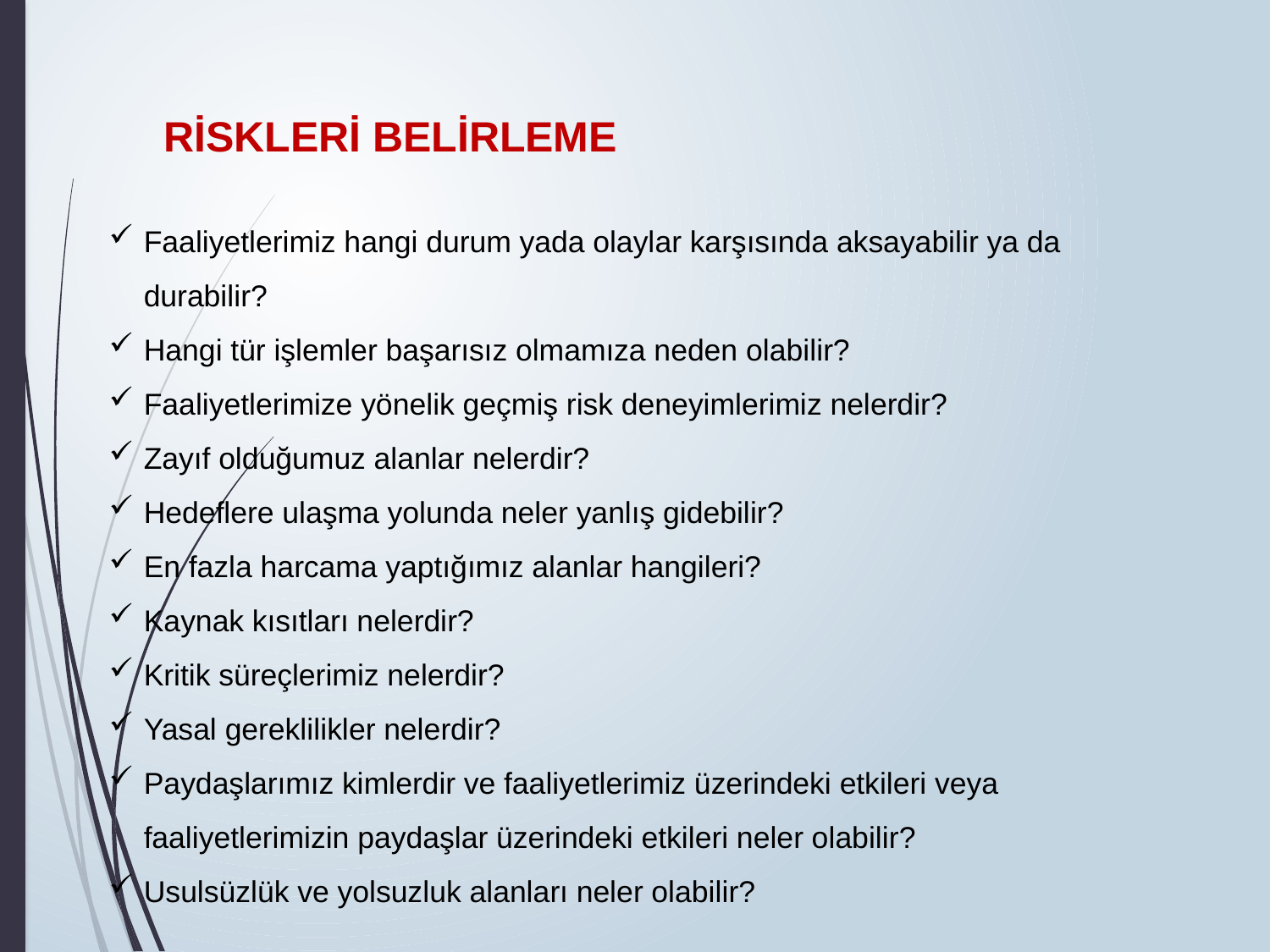

RİSKLERİ BELİRLEME
Faaliyetlerimiz hangi durum yada olaylar karşısında aksayabilir ya da durabilir?
Hangi tür işlemler başarısız olmamıza neden olabilir?
Faaliyetlerimize yönelik geçmiş risk deneyimlerimiz nelerdir?
Zayıf olduğumuz alanlar nelerdir?
Hedeflere ulaşma yolunda neler yanlış gidebilir?
En fazla harcama yaptığımız alanlar hangileri?
Kaynak kısıtları nelerdir?
Kritik süreçlerimiz nelerdir?
Yasal gereklilikler nelerdir?
Paydaşlarımız kimlerdir ve faaliyetlerimiz üzerindeki etkileri veya faaliyetlerimizin paydaşlar üzerindeki etkileri neler olabilir?
Usulsüzlük ve yolsuzluk alanları neler olabilir?